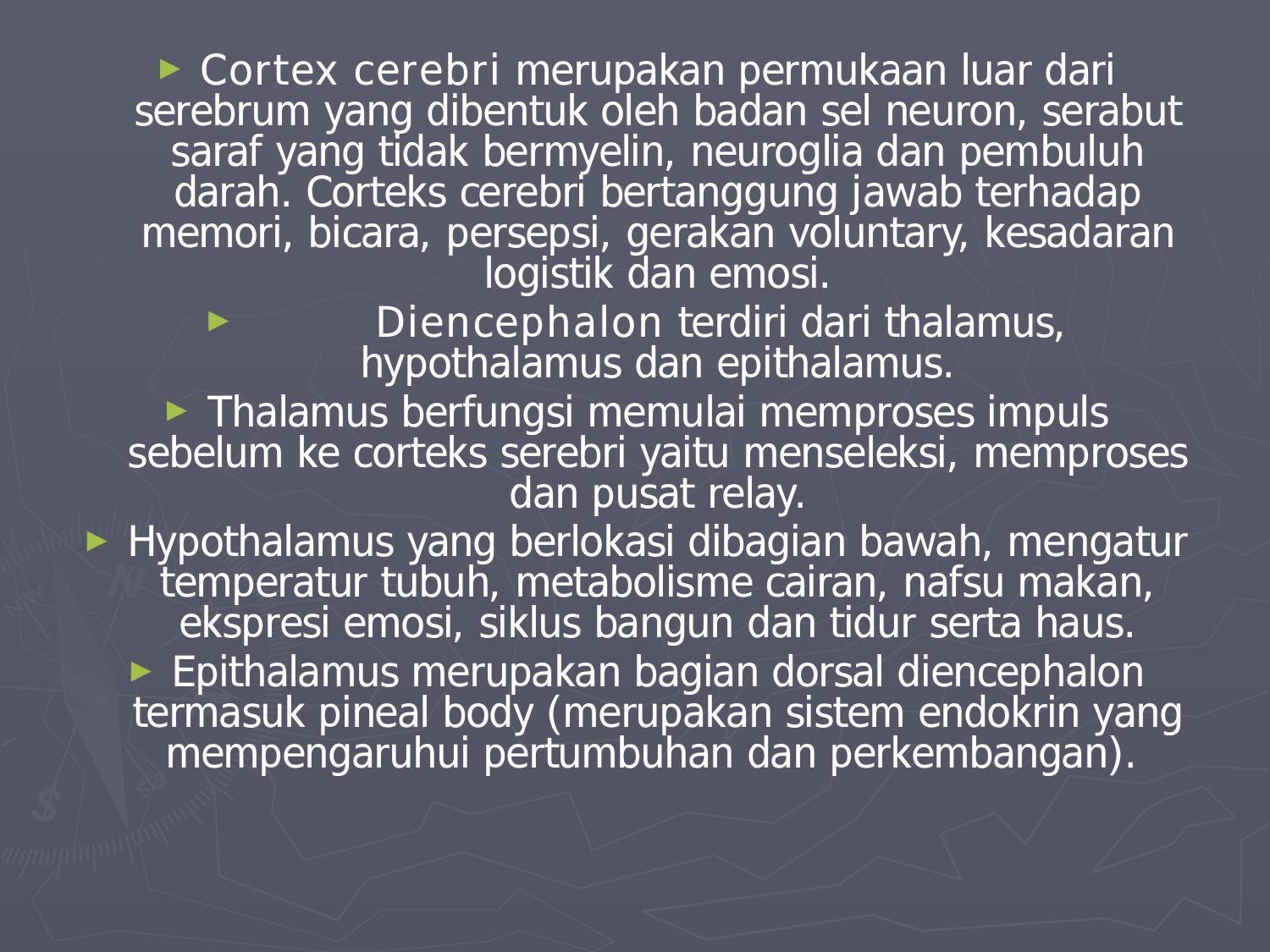

Cortex cerebri merupakan permukaan luar dari serebrum yang dibentuk oleh badan sel neuron, serabut saraf yang tidak bermyelin, neuroglia dan pembuluh darah. Corteks cerebri bertanggung jawab terhadap memori, bicara, persepsi, gerakan voluntary, kesadaran logistik dan emosi.
	Diencephalon terdiri dari thalamus, hypothalamus dan epithalamus.
Thalamus berfungsi memulai memproses impuls sebelum ke corteks serebri yaitu menseleksi, memproses dan pusat relay.
Hypothalamus yang berlokasi dibagian bawah, mengatur temperatur tubuh, metabolisme cairan, nafsu makan, ekspresi emosi, siklus bangun dan tidur serta haus.
Epithalamus merupakan bagian dorsal diencephalon termasuk pineal body (merupakan sistem endokrin yang mempengaruhui pertumbuhan dan perkembangan).